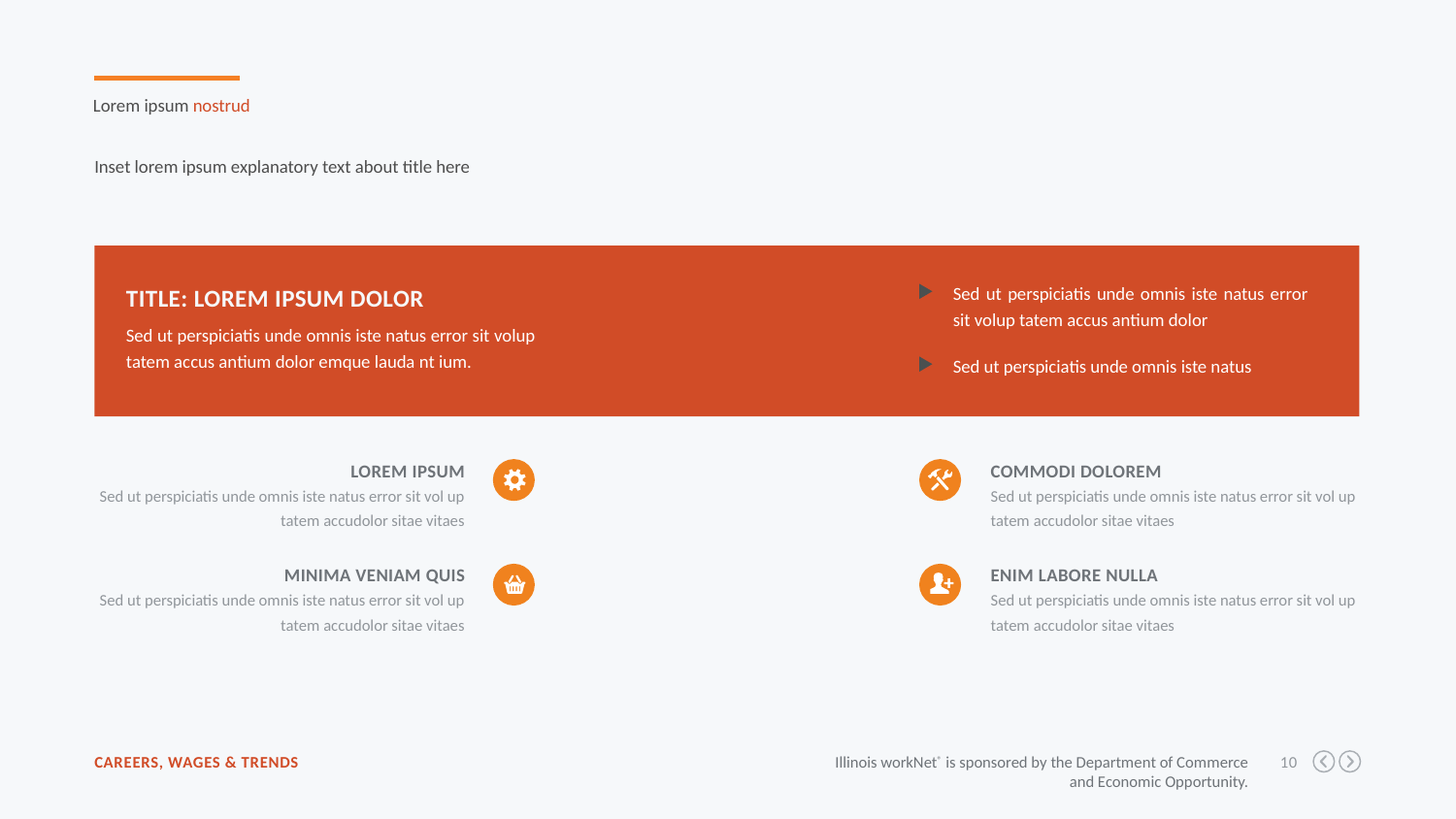

Lorem ipsum nostrud
Inset lorem ipsum explanatory text about title here

Title: Lorem IPSUM DOLOR
Sed ut perspiciatis unde omnis iste natus error sit volup tatem accus antium dolor

Sed ut perspiciatis unde omnis iste natus error sit volup tatem accus antium dolor emque lauda nt ium.

Sed ut perspiciatis unde omnis iste natus

LOREM IPSUM
Sed ut perspiciatis unde omnis iste natus error sit vol up tatem accudolor sitae vitaes
COMMODI DOLOREM
Sed ut perspiciatis unde omnis iste natus error sit vol up tatem accudolor sitae vitaes
MINIMA VENIAM QUIS
Sed ut perspiciatis unde omnis iste natus error sit vol up tatem accudolor sitae vitaes

ENIM LABORE NULLA
Sed ut perspiciatis unde omnis iste natus error sit vol up tatem accudolor sitae vitaes